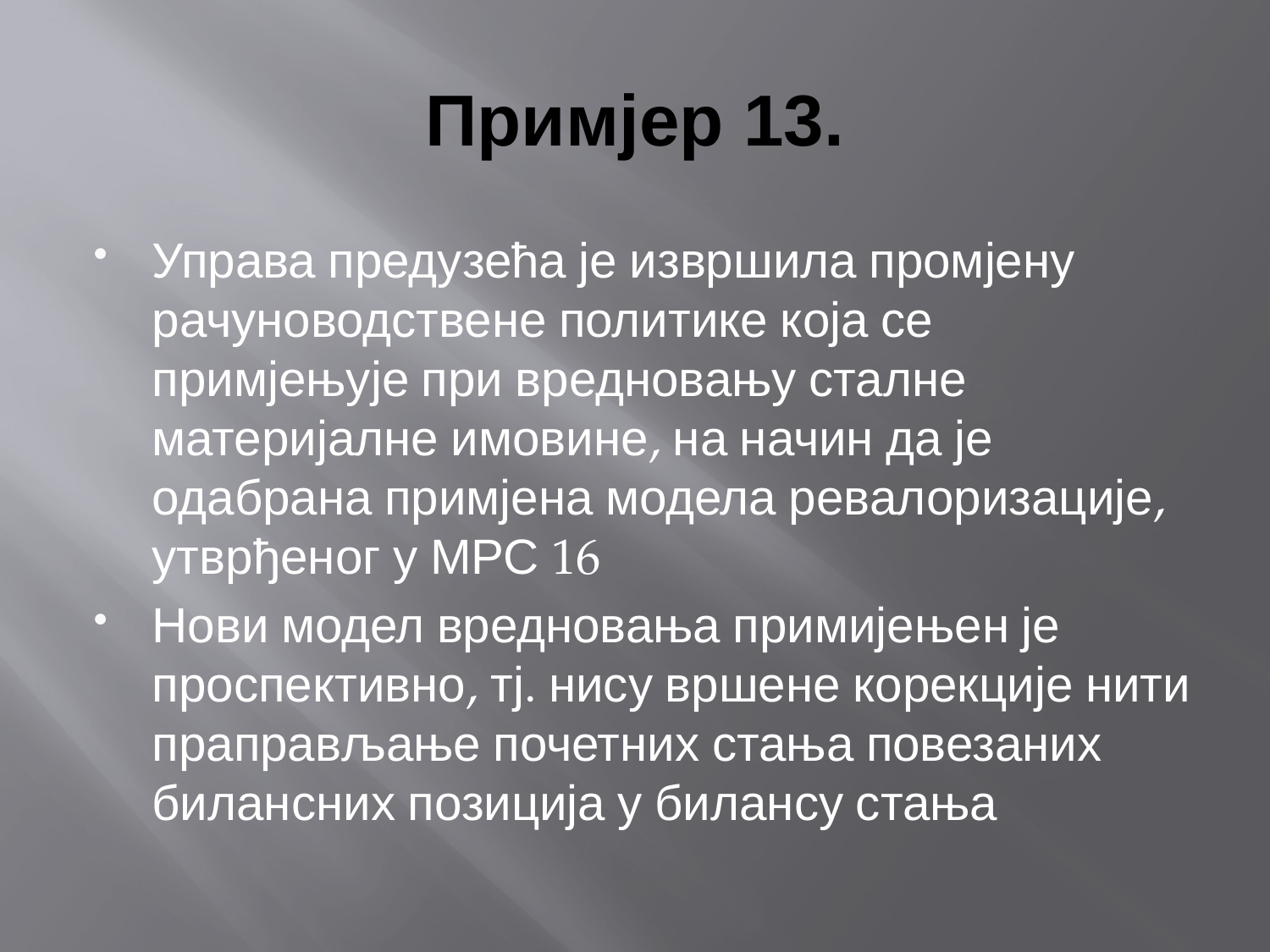

# Примјер 13.
Управа предузећа је извршила промјену рачуноводствене политике која се примјењује при вредновању сталне материјалне имовине, на начин да је одабрана примјена модела ревалоризације, утврђеног у МРС 16
Нови модел вредновања примијењен је проспективно, тј. нису вршене корекције нити праправљање почетних стања повезаних билансних позиција у билансу стања